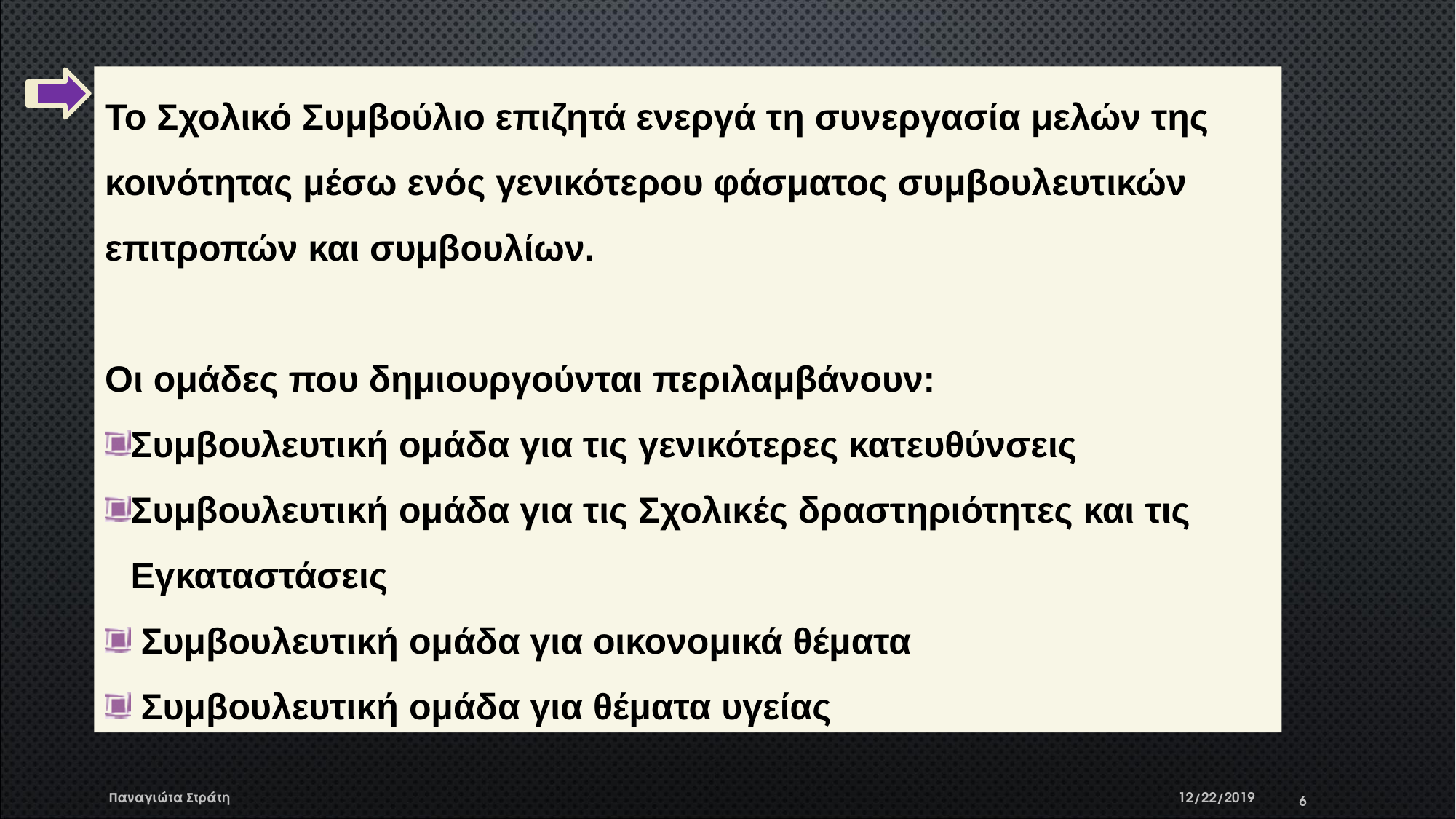

Το Σχολικό Συμβούλιο επιζητά ενεργά τη συνεργασία μελών της κοινότητας μέσω ενός γενικότερου φάσματος συμβουλευτικών επιτροπών και συμβουλίων.

Οι ομάδες που δημιουργούνται περιλαμβάνουν:
Συμβουλευτική ομάδα για τις γενικότερες κατευθύνσεις
Συμβουλευτική ομάδα για τις Σχολικές δραστηριότητες και τις Εγκαταστάσεις
 Συμβουλευτική ομάδα για οικονομικά θέματα
 Συμβουλευτική ομάδα για θέματα υγείας

Παναγιώτα Στράτη
12/22/2019
9